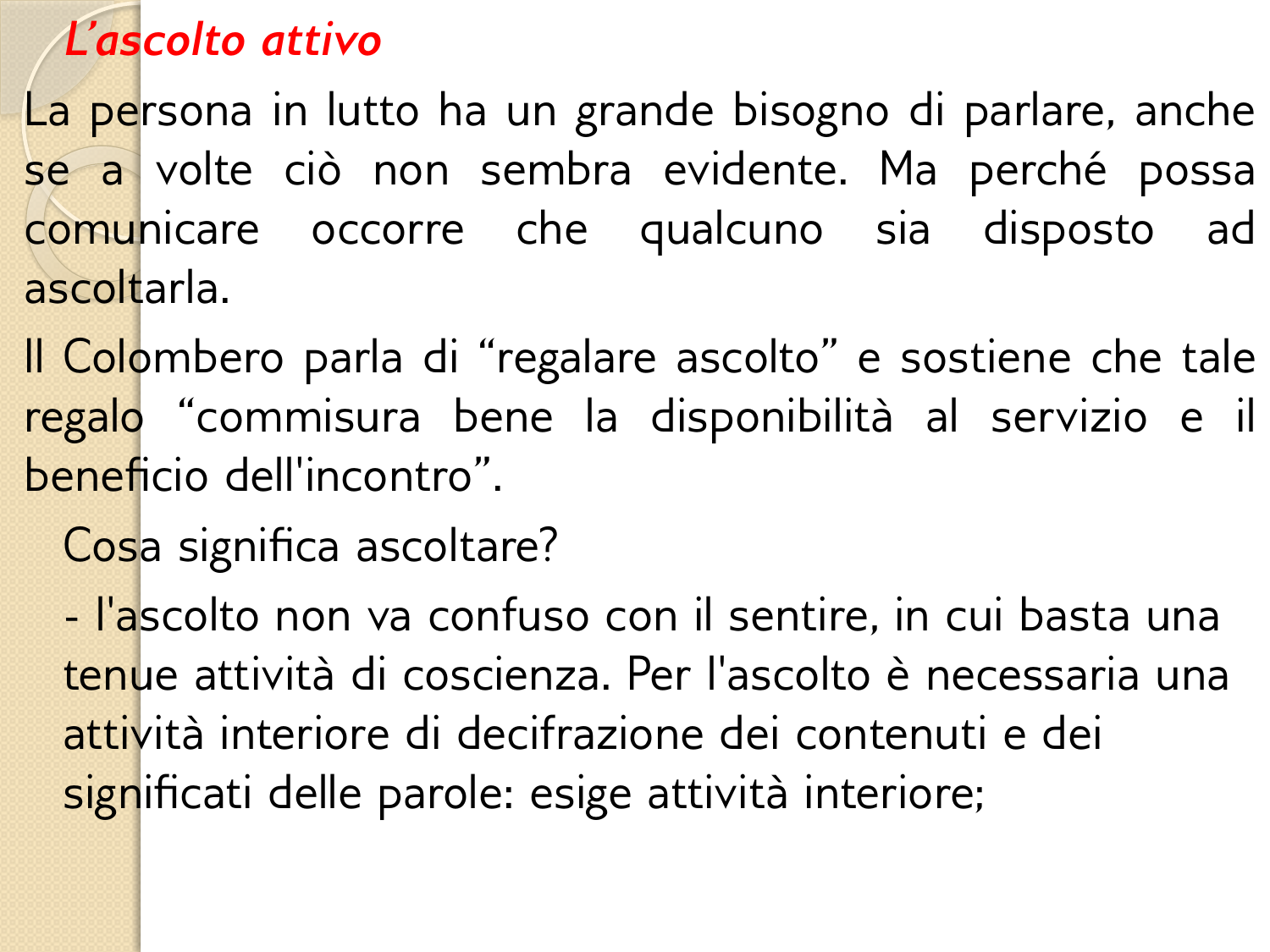

# L’ascolto attivo
La persona in lutto ha un grande bisogno di parlare, anche se a volte ciò non sembra evidente. Ma perché possa comunicare occorre che qualcuno sia disposto ad ascoltarla.
Il Colombero parla di “regalare ascolto” e sostiene che tale regalo “commisura bene la disponibilità al servizio e il beneficio dell'incontro”.
Cosa significa ascoltare?
- l'ascolto non va confuso con il sentire, in cui basta una tenue attività di coscienza. Per l'ascolto è necessaria una attività interiore di decifrazione dei contenuti e dei significati delle parole: esige attività interiore;